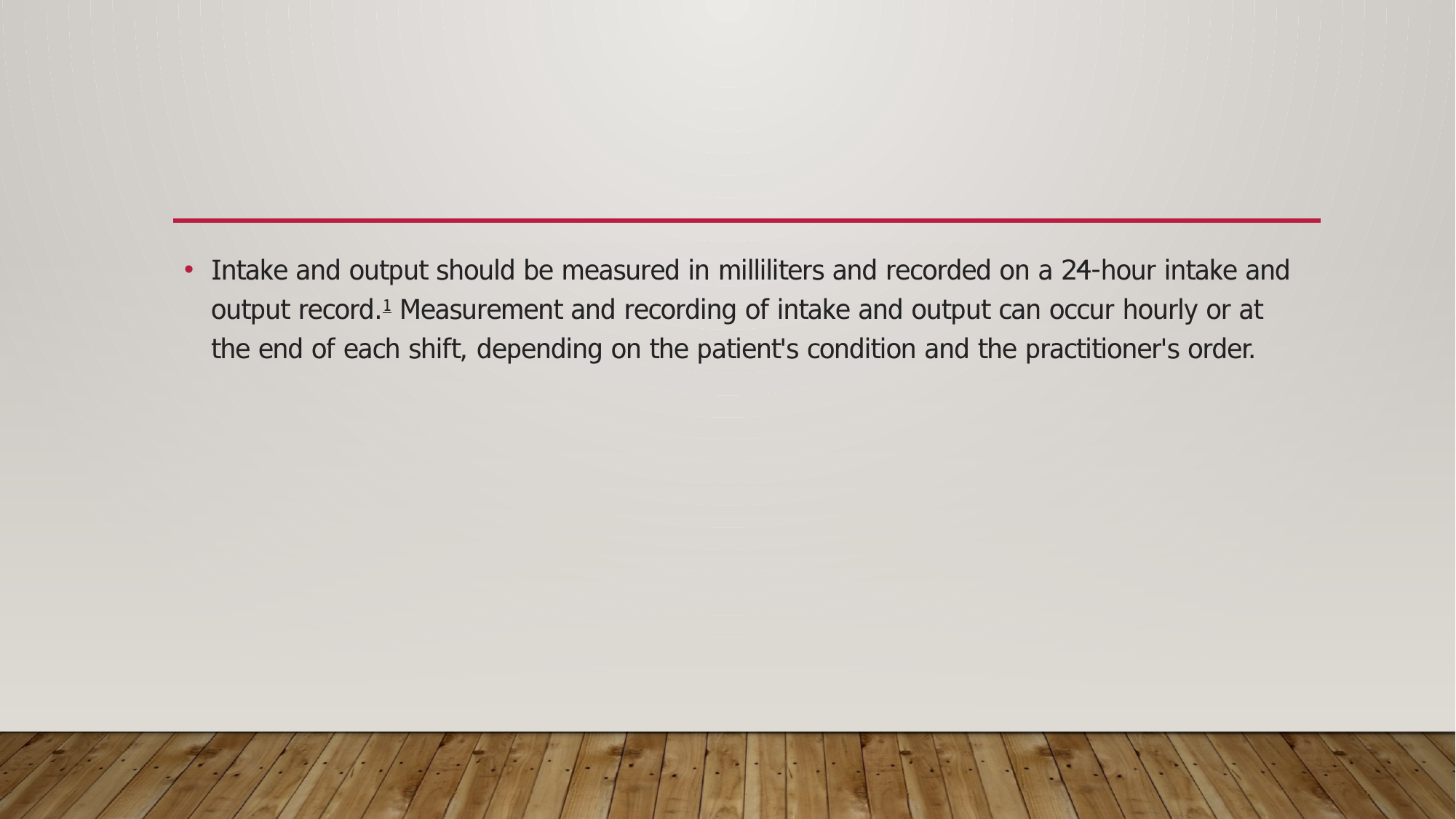

#
Intake and output should be measured in milliliters and recorded on a 24-hour intake and output record.1 Measurement and recording of intake and output can occur hourly or at the end of each shift, depending on the patient's condition and the practitioner's order.